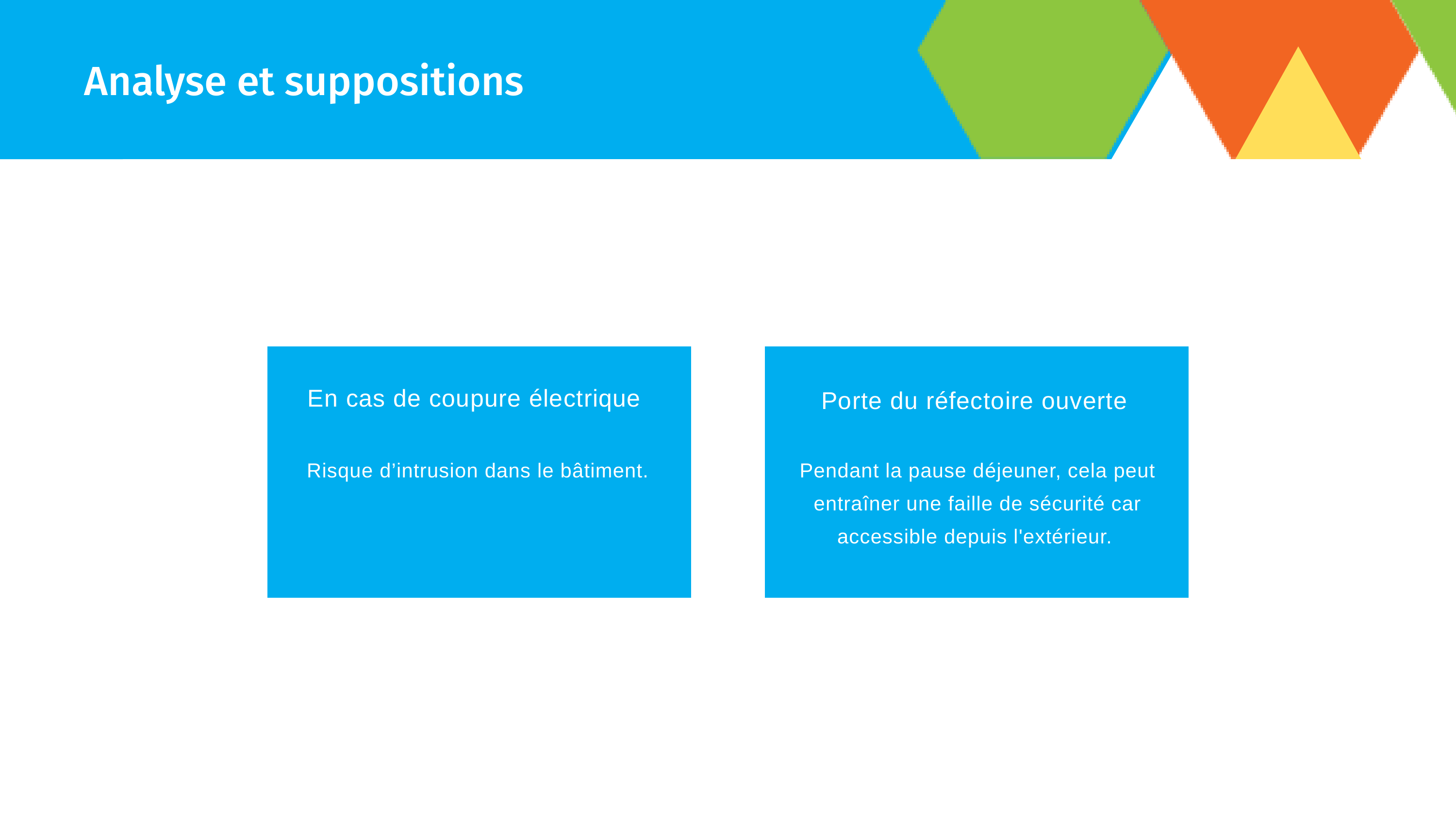

Analyse et suppositions

En cas de coupure électrique

Risque d’intrusion dans le bâtiment.
Porte du réfectoire ouverte

Pendant la pause déjeuner, cela peut entraîner une faille de sécurité car accessible depuis l'extérieur.